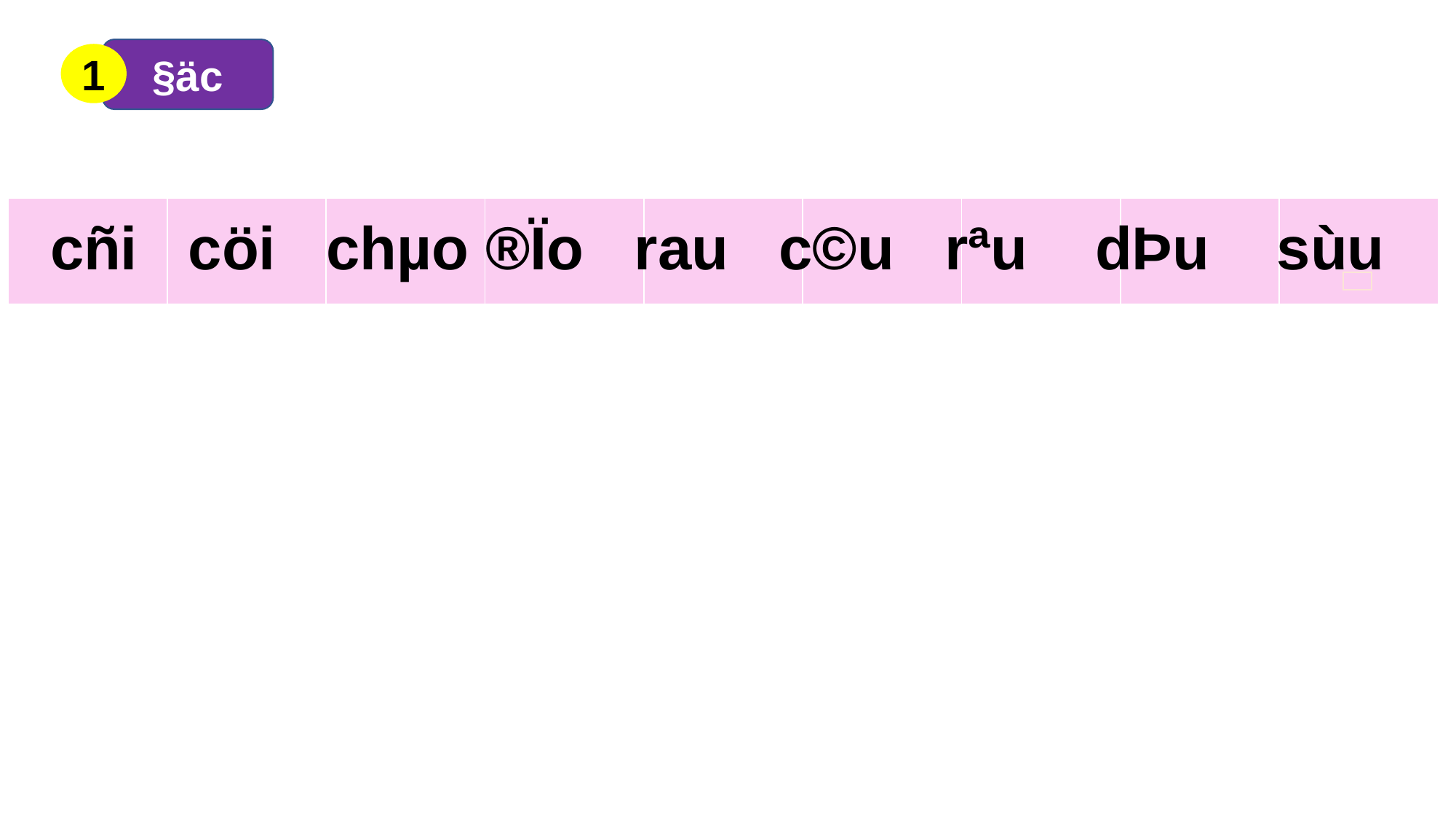

§äc
1
|  |  |  |  |  |  |  |  |  |
| --- | --- | --- | --- | --- | --- | --- | --- | --- |
cñi   cöi   chµo ®Ïo   rau   c©u   rªu    dÞu    sùu